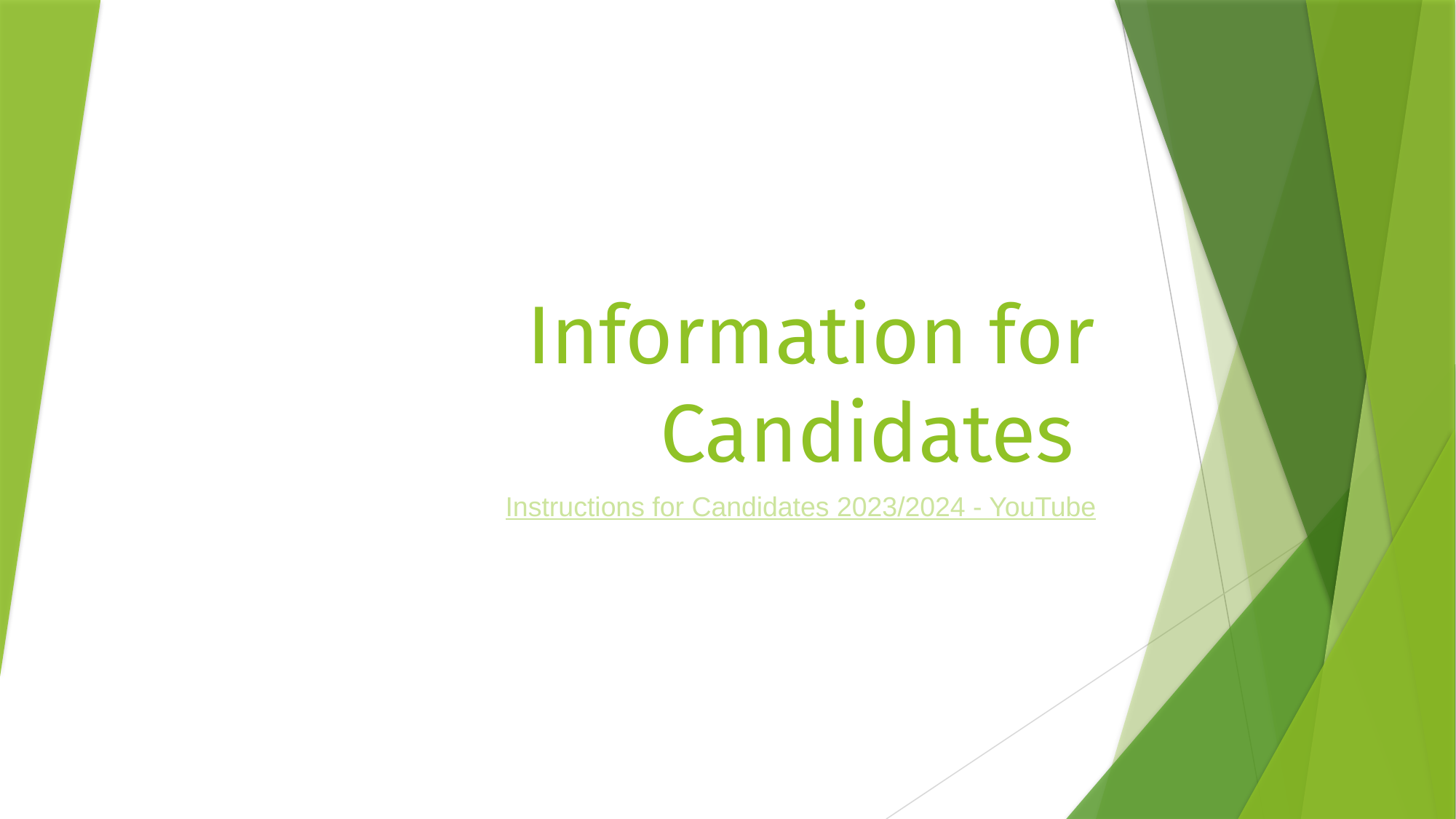

# Information for Candidates
Instructions for Candidates 2023/2024 - YouTube